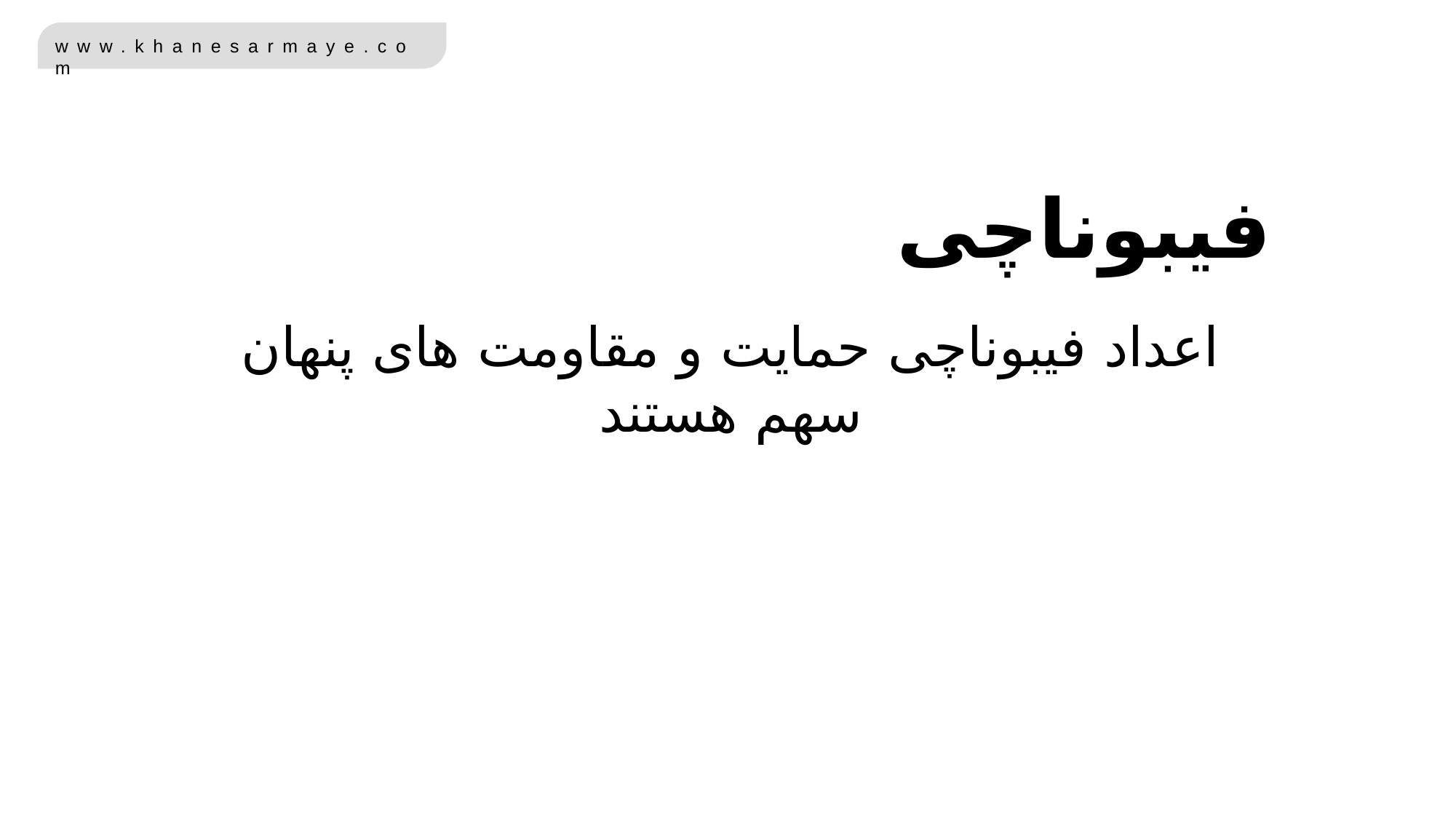

فیبوناچی

اعداد فیبوناچی حمایت و مقاومت های پنهان سهم هستند